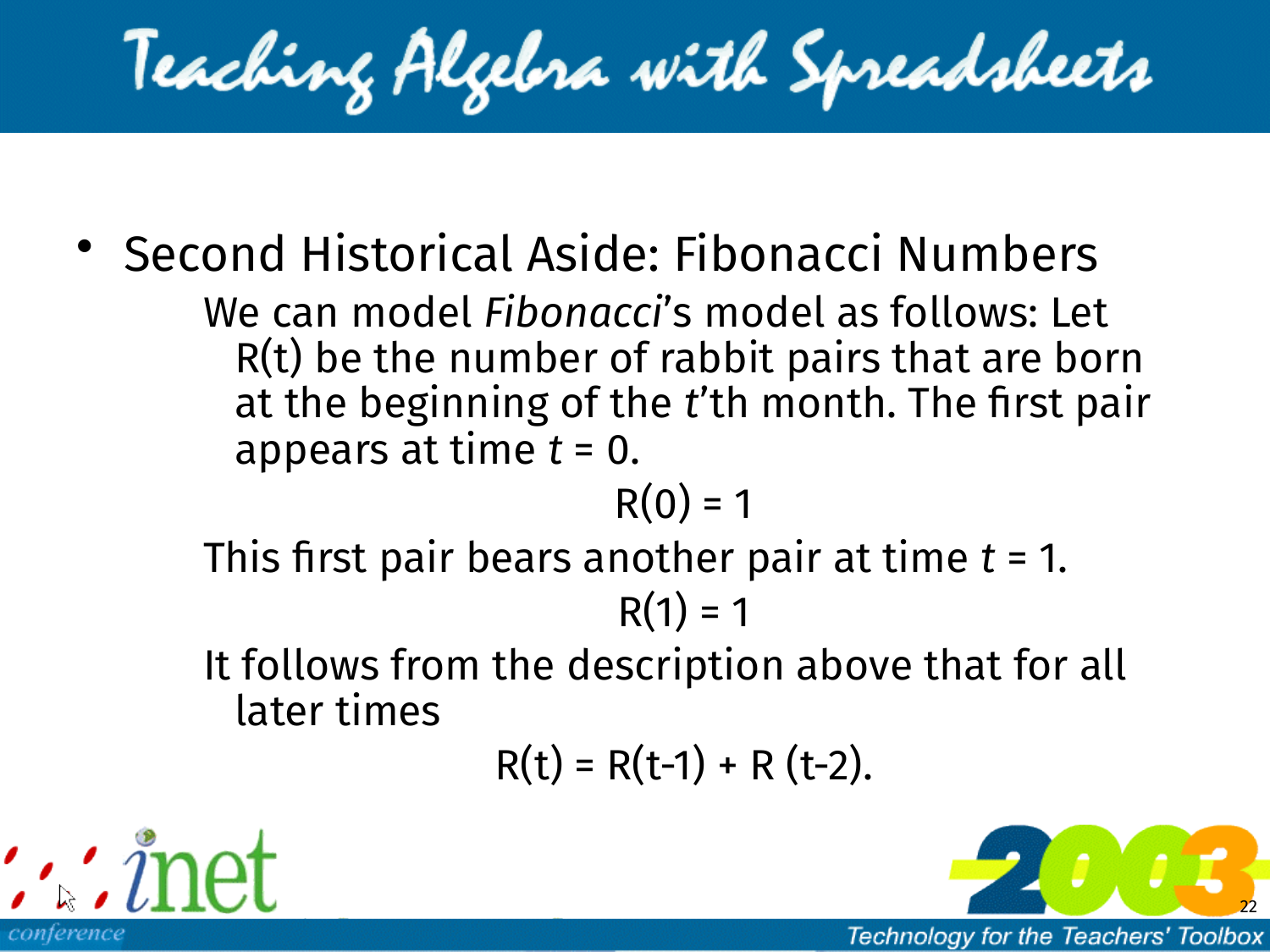

Second Historical Aside: Fibonacci Numbers
We can model Fibonacci’s model as follows: Let R(t) be the number of rabbit pairs that are born at the beginning of the t’th month. The first pair appears at time t = 0.
R(0) = 1
This first pair bears another pair at time t = 1.
R(1) = 1
It follows from the description above that for all later times
R(t) = R(t-1) + R (t-2).

22